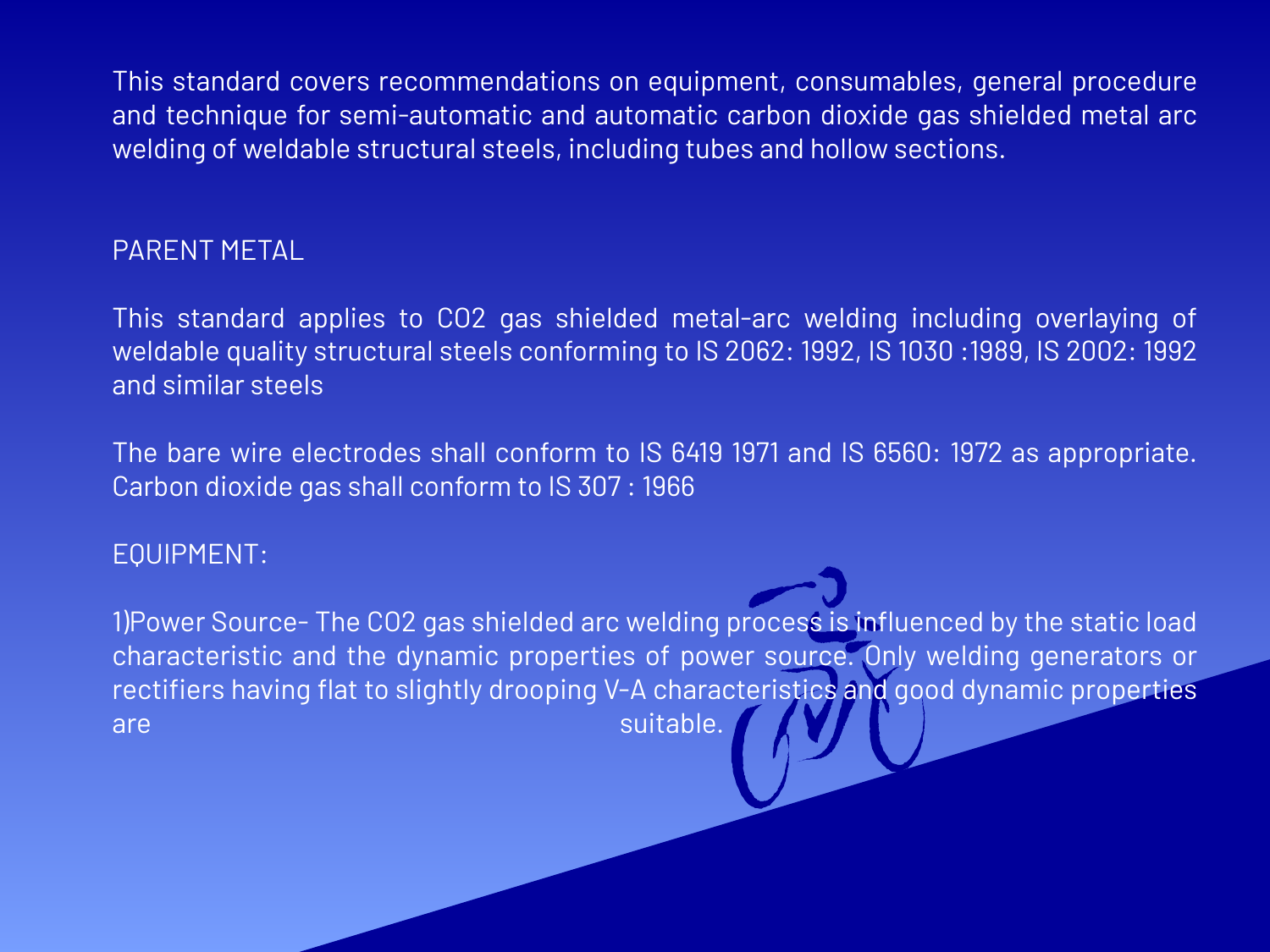

This standard covers recommendations on equipment, consumables, general procedure and technique for semi-automatic and automatic carbon dioxide gas shielded metal arc welding of weldable structural steels, including tubes and hollow sections.

PARENT METAL

This standard applies to CO2 gas shielded metal-arc welding including overlaying of weldable quality structural steels conforming to IS 2062: 1992, IS 1030 :1989, IS 2002: 1992 and similar steels

The bare wire electrodes shall conform to IS 6419 1971 and IS 6560: 1972 as appropriate. Carbon dioxide gas shall conform to IS 307 : 1966

EQUIPMENT:

1)Power Source- The CO2 gas shielded arc welding process is influenced by the static load characteristic and the dynamic properties of power source. Only welding generators or rectifiers having flat to slightly drooping V-A characteristics and good dynamic properties are suitable.